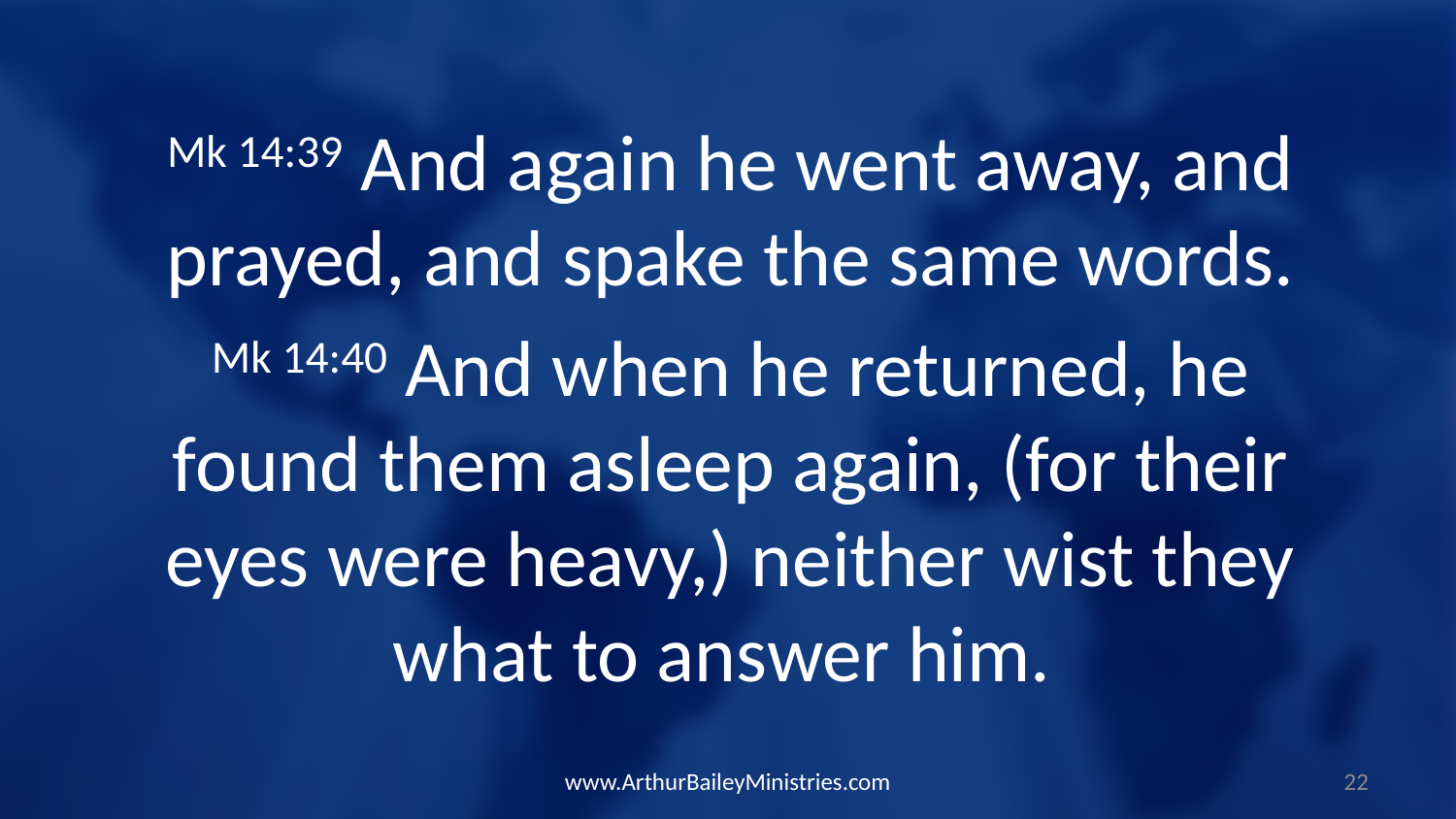

Mk 14:39 And again he went away, and prayed, and spake the same words.
Mk 14:40 And when he returned, he found them asleep again, (for their eyes were heavy,) neither wist they what to answer him.
www.ArthurBaileyMinistries.com
22